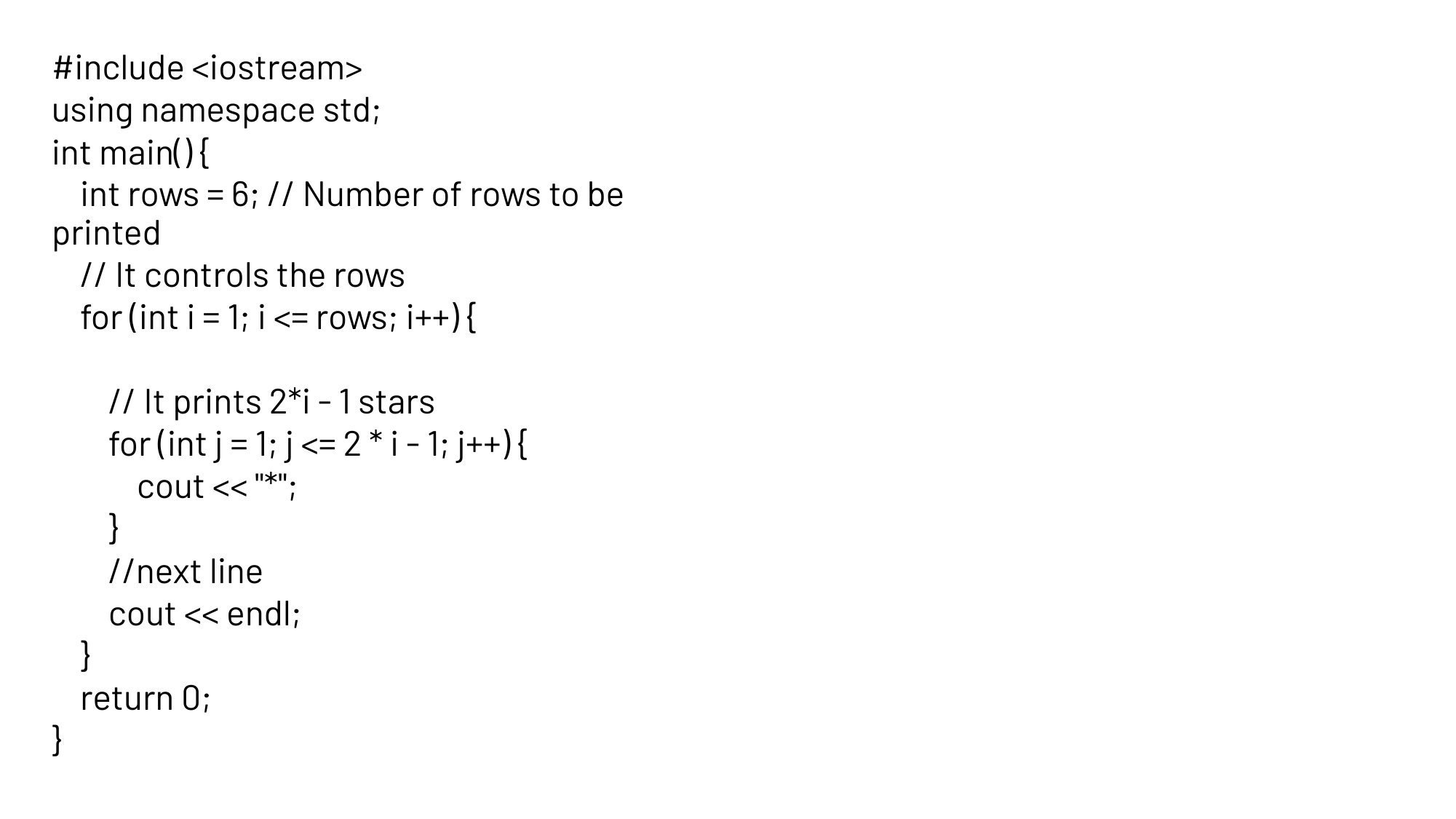

#include <iostream>
using namespace std;
int main() {
    int rows = 6; // Number of rows to be printed
    // It controls the rows
    for (int i = 1; i <= rows; i++) {

        // It prints 2*i - 1 stars
        for (int j = 1; j <= 2 * i - 1; j++) {
            cout << "*";
        }
        //next line
        cout << endl;
    }
    return 0;
}